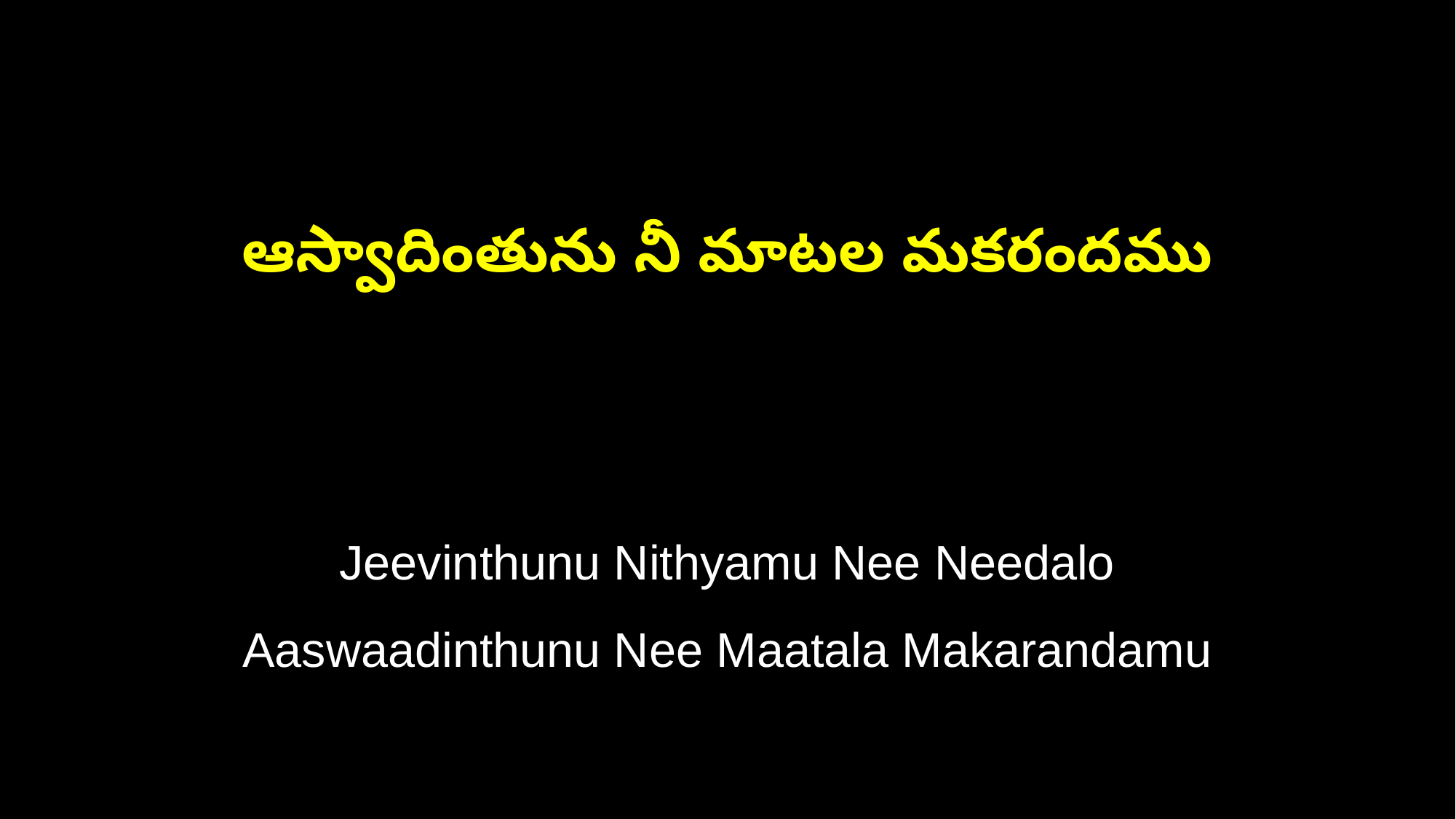

ఆస్వాదింతును నీ మాటల మకరందము
Jeevinthunu Nithyamu Nee Needalo
Aaswaadinthunu Nee Maatala Makarandamu